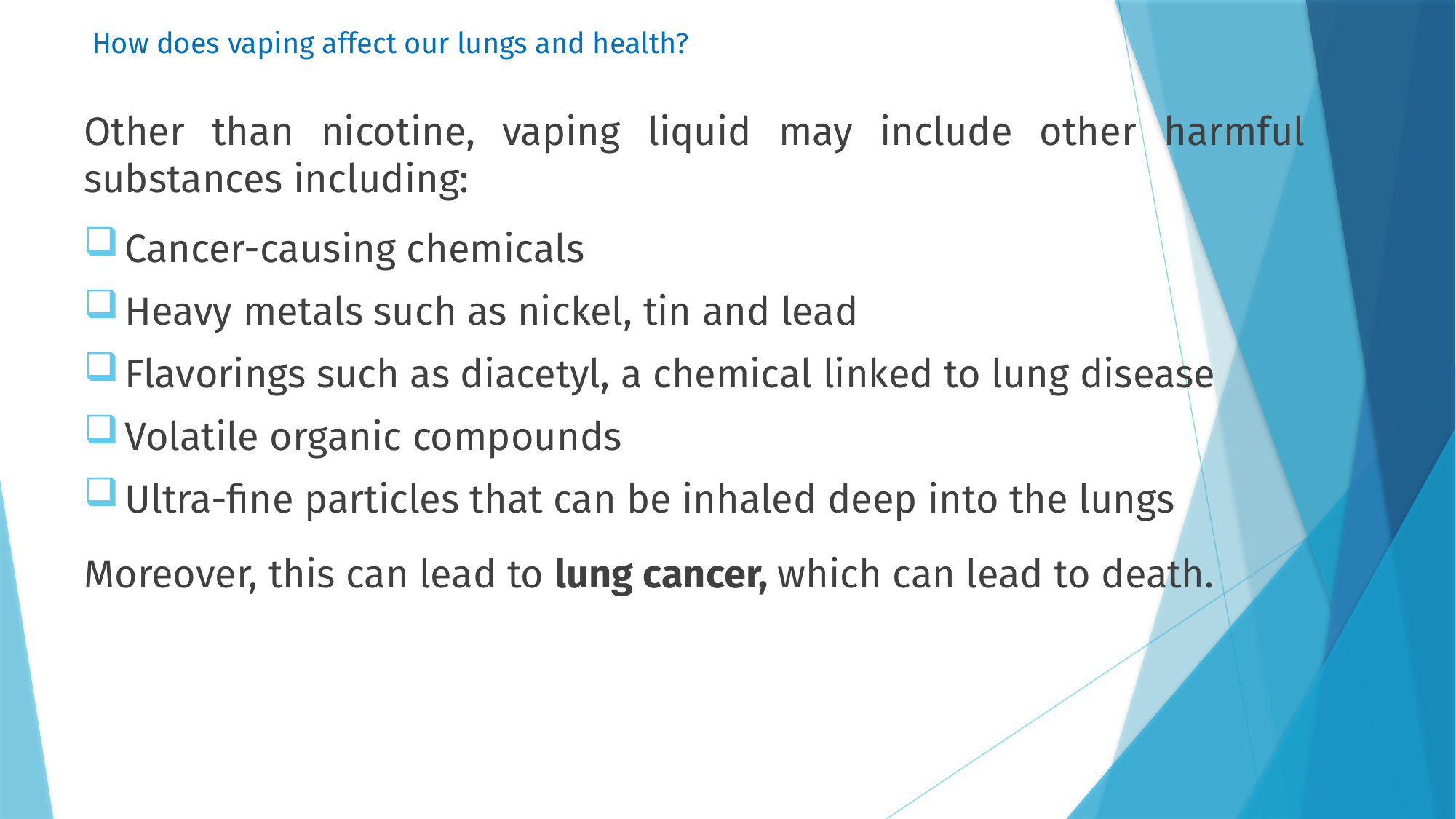

# How does vaping affect our lungs and health?
Other than nicotine, vaping liquid may include other harmful substances including:

Cancer-causing chemicals
Heavy metals such as nickel, tin and lead
Flavorings such as diacetyl, a chemical linked to lung disease
Volatile organic compounds
Ultra-fine particles that can be inhaled deep into the lungs
Moreover, this can lead to lung cancer, which can lead to death.